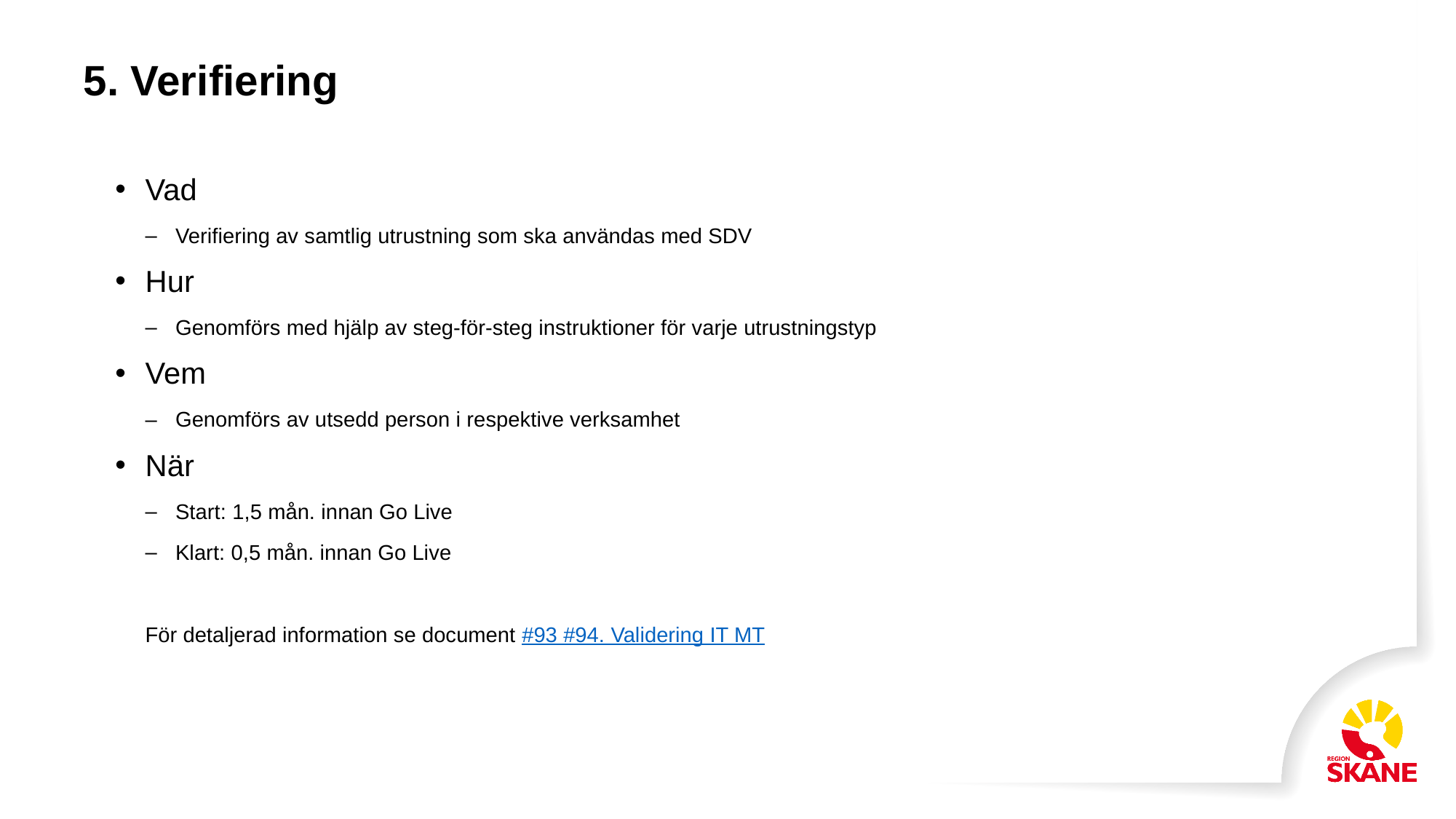

# 5. Verifiering
Vad
Verifiering av samtlig utrustning som ska användas med SDV
Hur
Genomförs med hjälp av steg-för-steg instruktioner för varje utrustningstyp
Vem
Genomförs av utsedd person i respektive verksamhet
När
Start: 1,5 mån. innan Go Live
Klart: 0,5 mån. innan Go Live

För detaljerad information se document #93 #94. Validering IT MT